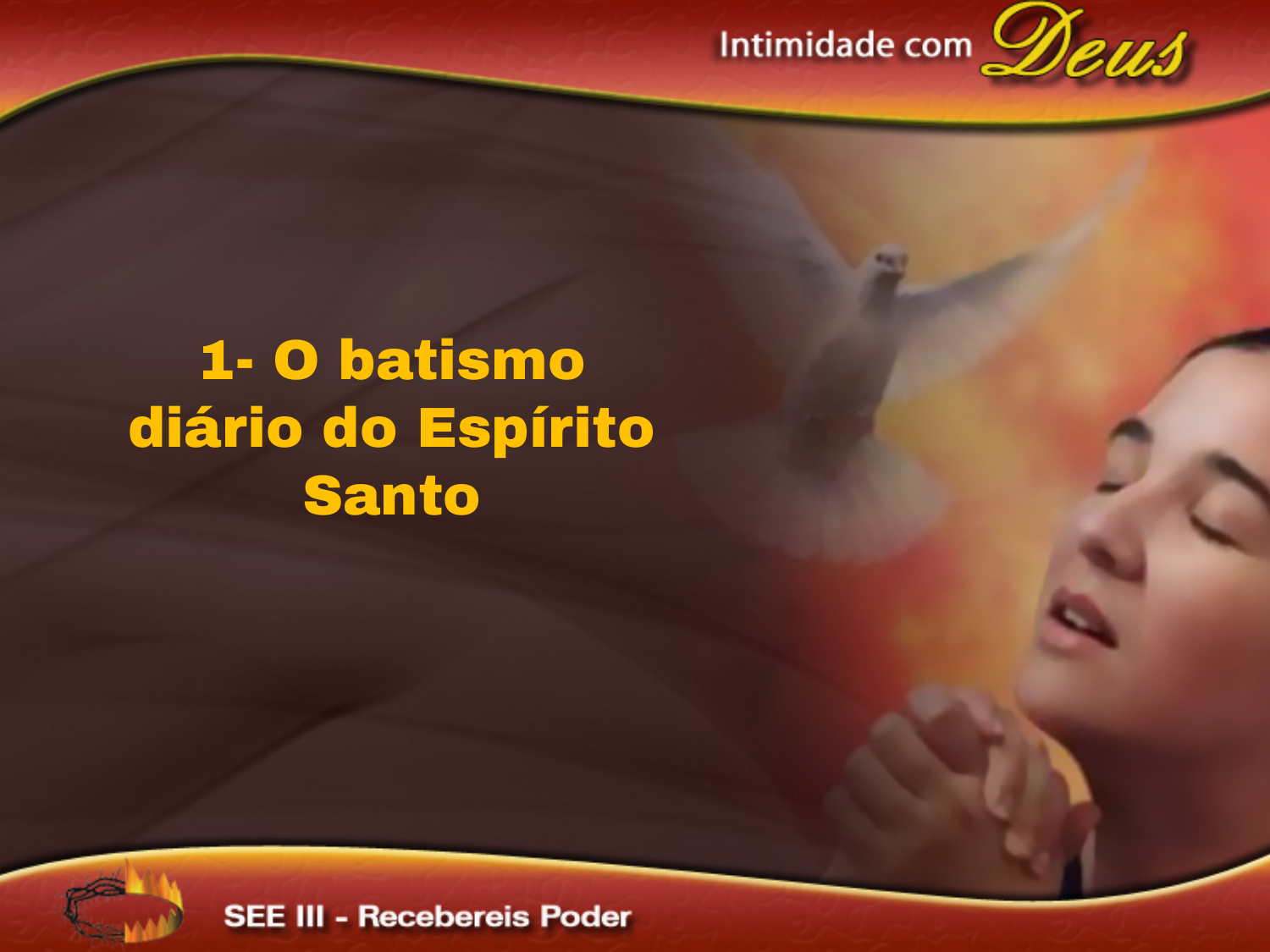

1- O batismo diário do Espírito Santo